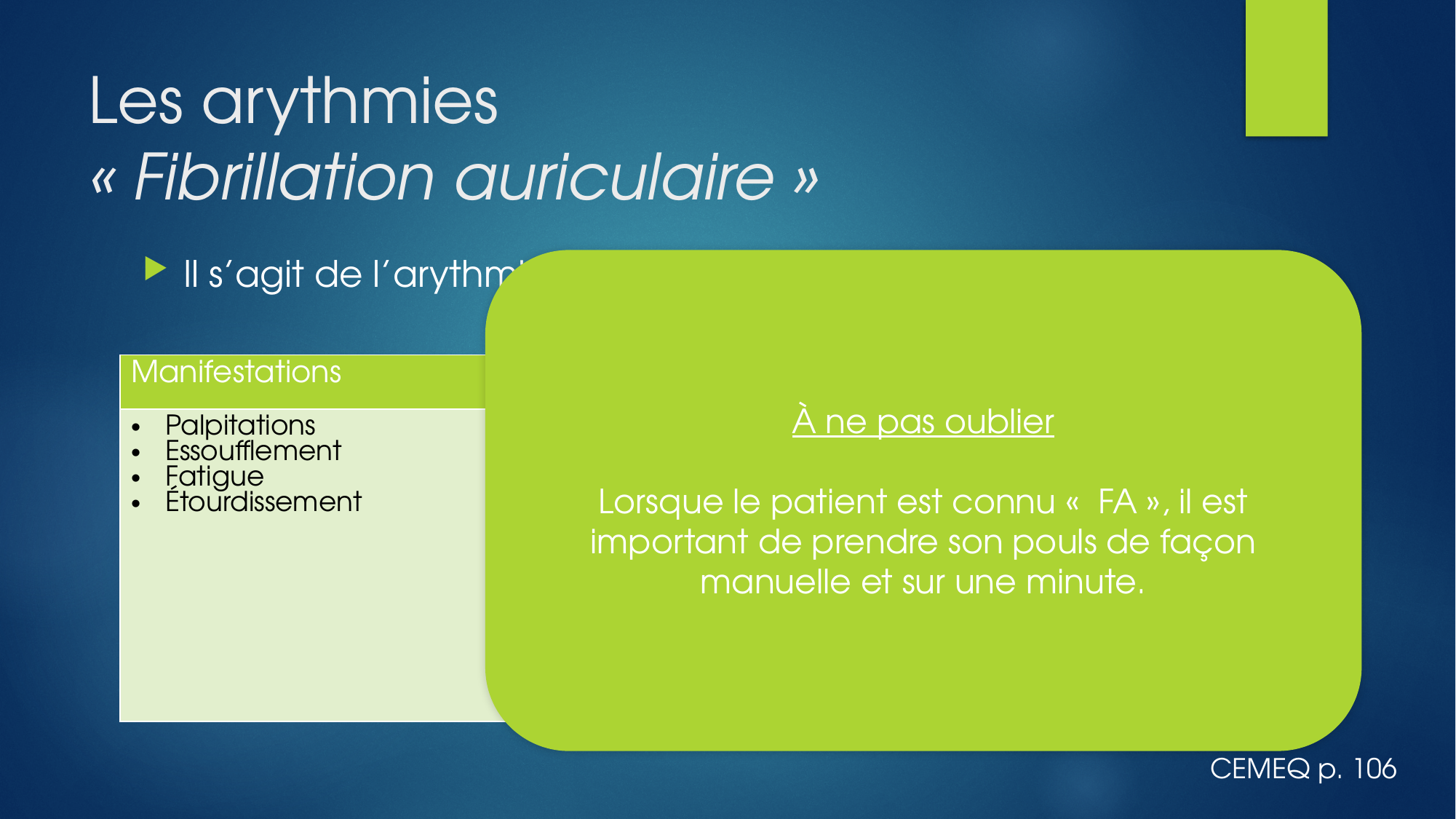

# Les arythmies « Fibrillation auriculaire »
Il s’agit de l’arythmie la plus fréquente
À ne pas oublier
Lorsque le patient est connu «  FA », il est important de prendre son pouls de façon manuelle et sur une minute.
| Manifestations | Soins associés |
| --- | --- |
| Palpitations Essoufflement Fatigue Étourdissement | Administration de médicaments selon la prescription : Cardiotoniques, antiarythmiques, anticoagulant Installer la personne en position Fowler Rassurance et enseignement Surveillance accrue des signes vitaux Surveillance des symptômes des complications : Embolie et AVC |
CEMEQ p. 106